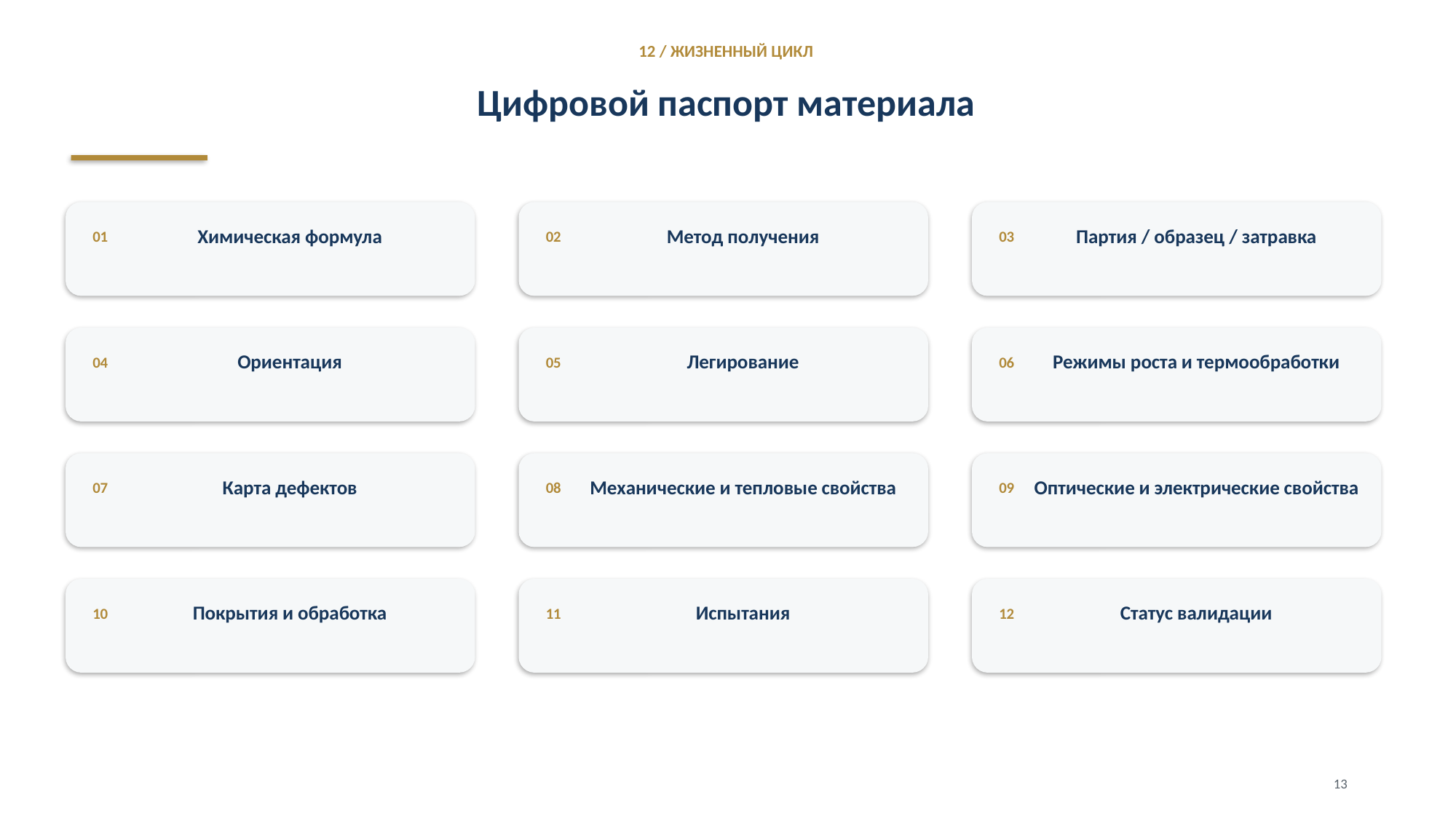

12 / ЖИЗНЕННЫЙ ЦИКЛ
Цифровой паспорт материала

Химическая формула
Метод получения
Партия / образец / затравка
01
02
03

Ориентация
Легирование
Режимы роста и термообработки
04
05
06

Карта дефектов
Механические и тепловые свойства
Оптические и электрические свойства
07
08
09

Покрытия и обработка
Испытания
Статус валидации
10
11
12
13